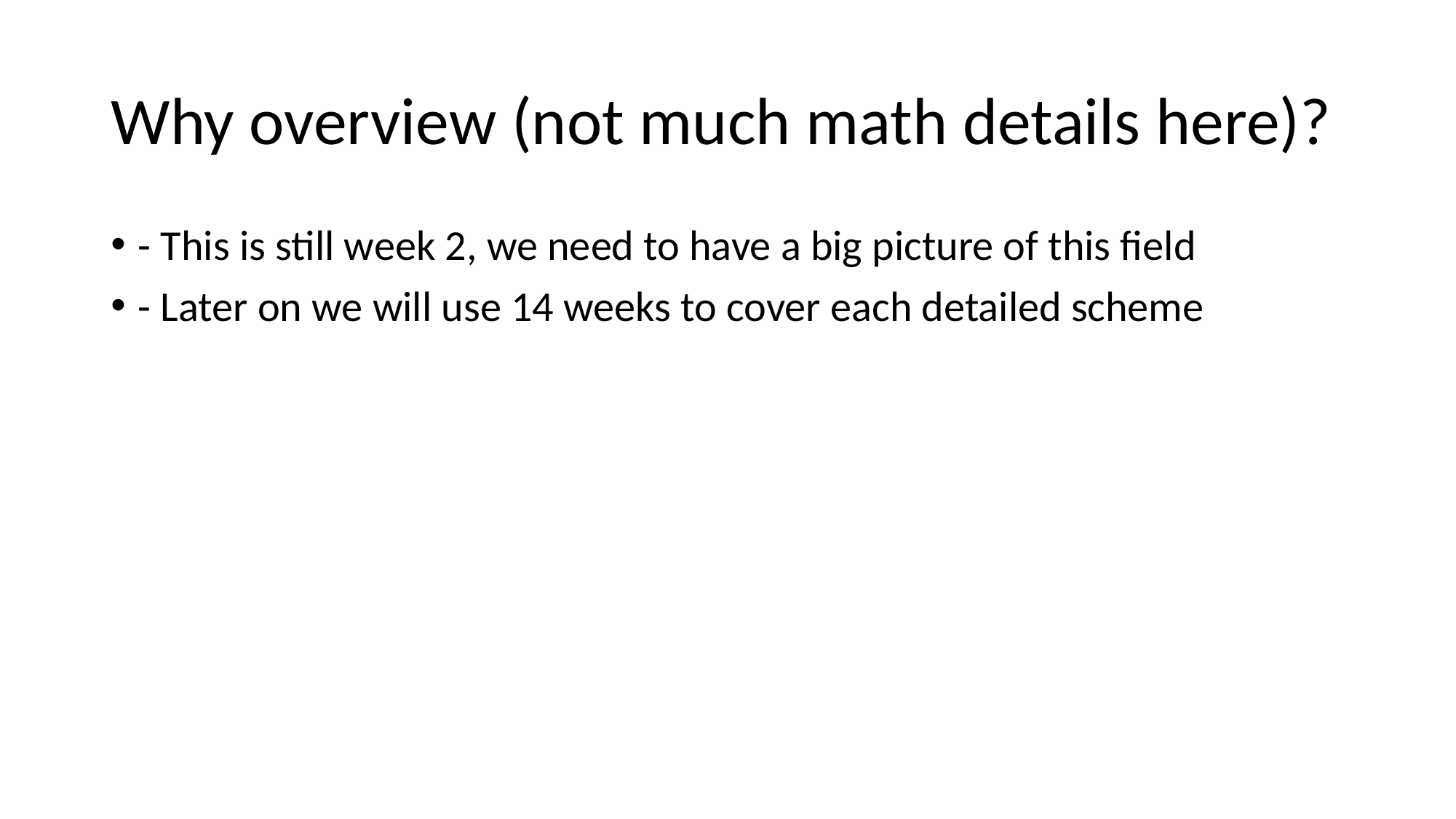

# Why overview (not much math details here)?
- This is still week 2, we need to have a big picture of this field
- Later on we will use 14 weeks to cover each detailed scheme